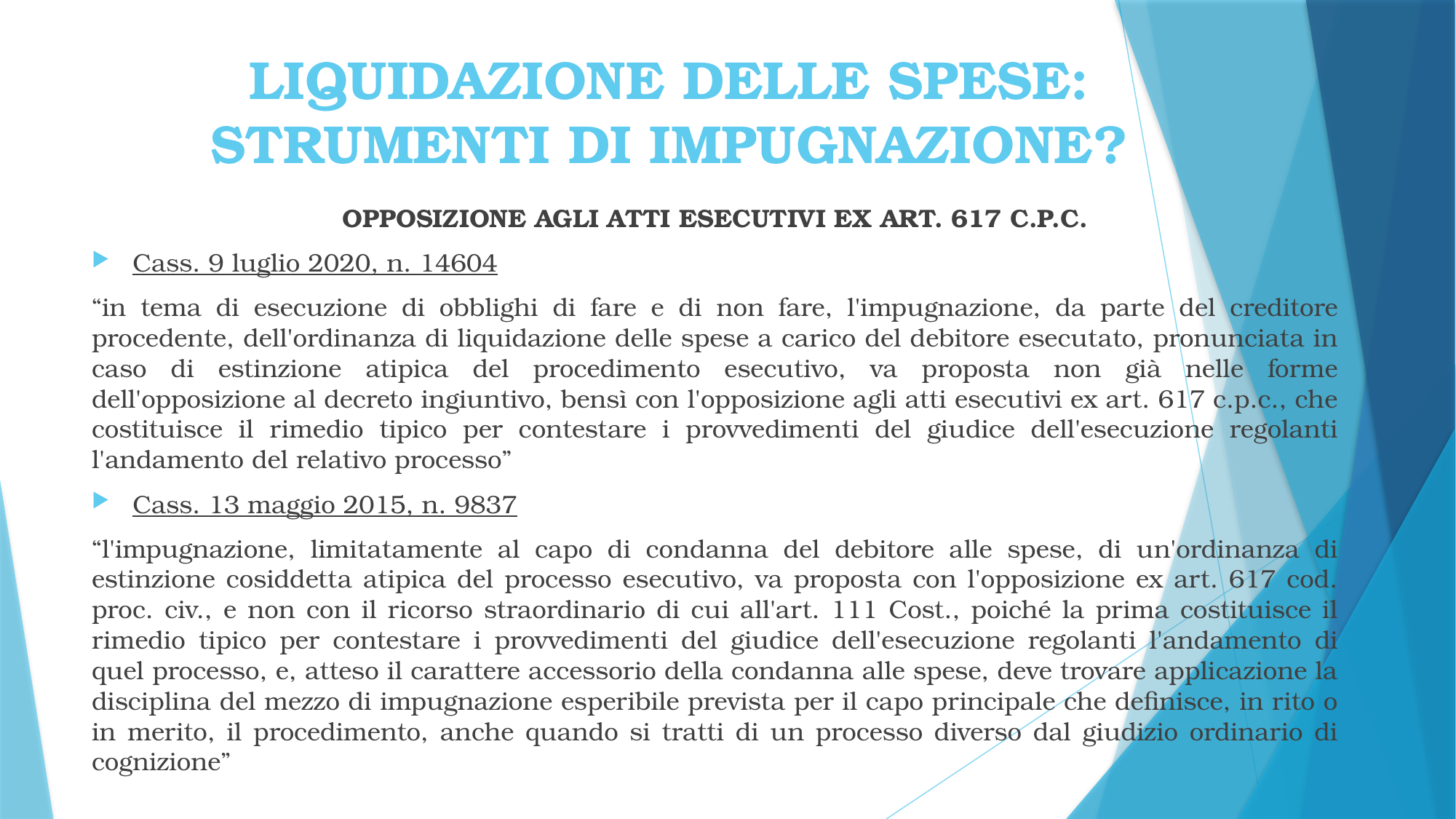

# LIQUIDAZIONE DELLE SPESE: STRUMENTI DI IMPUGNAZIONE?
OPPOSIZIONE AGLI ATTI ESECUTIVI EX ART. 617 C.P.C.
Cass. 9 luglio 2020, n. 14604
“in tema di esecuzione di obblighi di fare e di non fare, l'impugnazione, da parte del creditore procedente, dell'ordinanza di liquidazione delle spese a carico del debitore esecutato, pronunciata in caso di estinzione atipica del procedimento esecutivo, va proposta non già nelle forme dell'opposizione al decreto ingiuntivo, bensì con l'opposizione agli atti esecutivi ex art. 617 c.p.c., che costituisce il rimedio tipico per contestare i provvedimenti del giudice dell'esecuzione regolanti l'andamento del relativo processo”
Cass. 13 maggio 2015, n. 9837
“l'impugnazione, limitatamente al capo di condanna del debitore alle spese, di un'ordinanza di estinzione cosiddetta atipica del processo esecutivo, va proposta con l'opposizione ex art. 617 cod. proc. civ., e non con il ricorso straordinario di cui all'art. 111 Cost., poiché la prima costituisce il rimedio tipico per contestare i provvedimenti del giudice dell'esecuzione regolanti l'andamento di quel processo, e, atteso il carattere accessorio della condanna alle spese, deve trovare applicazione la disciplina del mezzo di impugnazione esperibile prevista per il capo principale che definisce, in rito o in merito, il procedimento, anche quando si tratti di un processo diverso dal giudizio ordinario di cognizione”